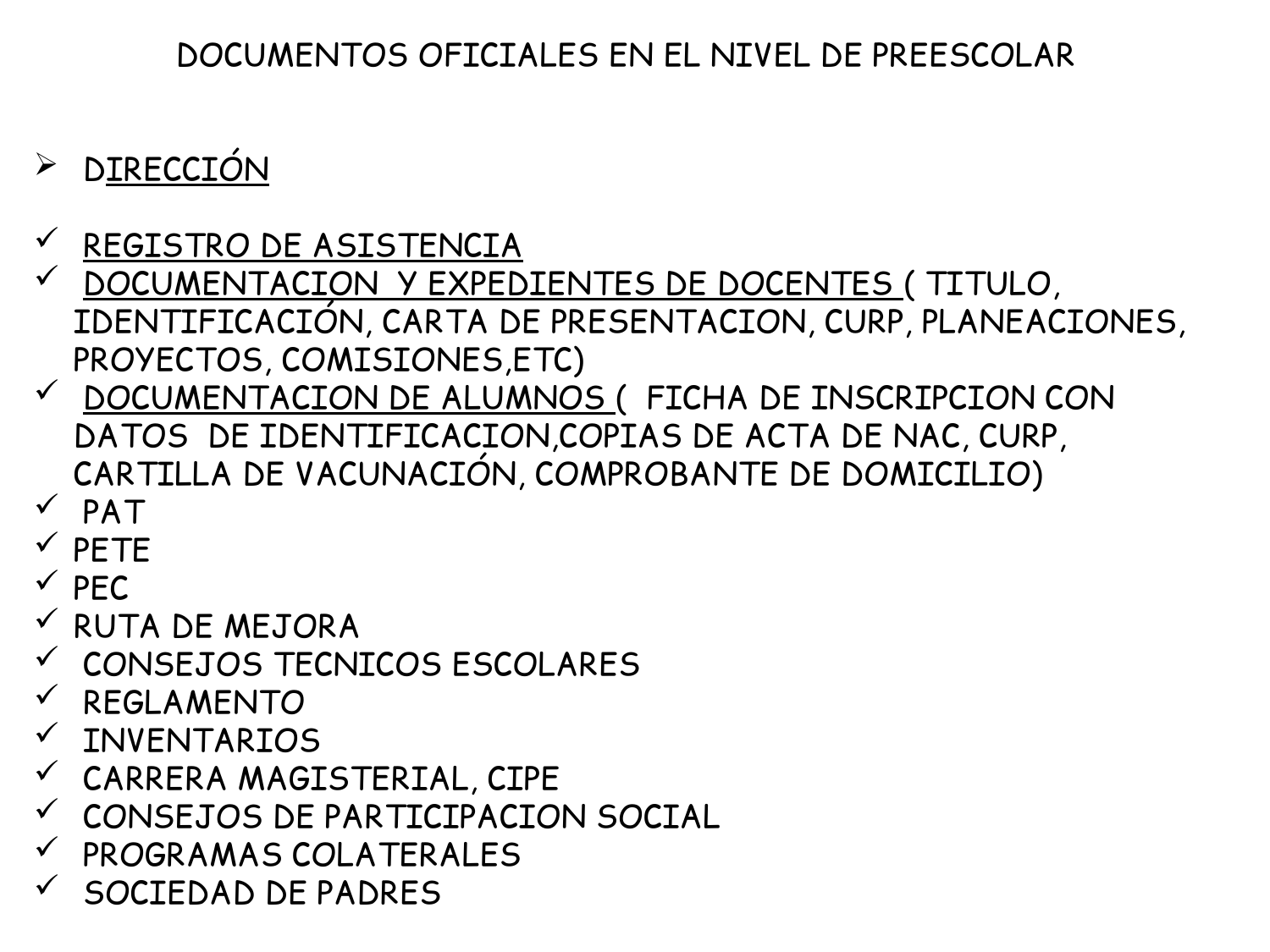

DOCUMENTOS OFICIALES EN EL NIVEL DE PREESCOLAR

 DIRECCIÓN

 REGISTRO DE ASISTENCIA
 DOCUMENTACION  Y EXPEDIENTES DE DOCENTES ( TITULO, IDENTIFICACIÓN, CARTA DE PRESENTACION, CURP, PLANEACIONES, PROYECTOS, COMISIONES,ETC)
 DOCUMENTACION DE ALUMNOS (  FICHA DE INSCRIPCION CON DATOS  DE IDENTIFICACION,COPIAS DE ACTA DE NAC, CURP,  CARTILLA DE VACUNACIÓN, COMPROBANTE DE DOMICILIO)
 PAT
PETE
PEC
RUTA DE MEJORA
 CONSEJOS TECNICOS ESCOLARES
 REGLAMENTO
 INVENTARIOS
 CARRERA MAGISTERIAL, CIPE
 CONSEJOS DE PARTICIPACION SOCIAL
 PROGRAMAS COLATERALES
 SOCIEDAD DE PADRES